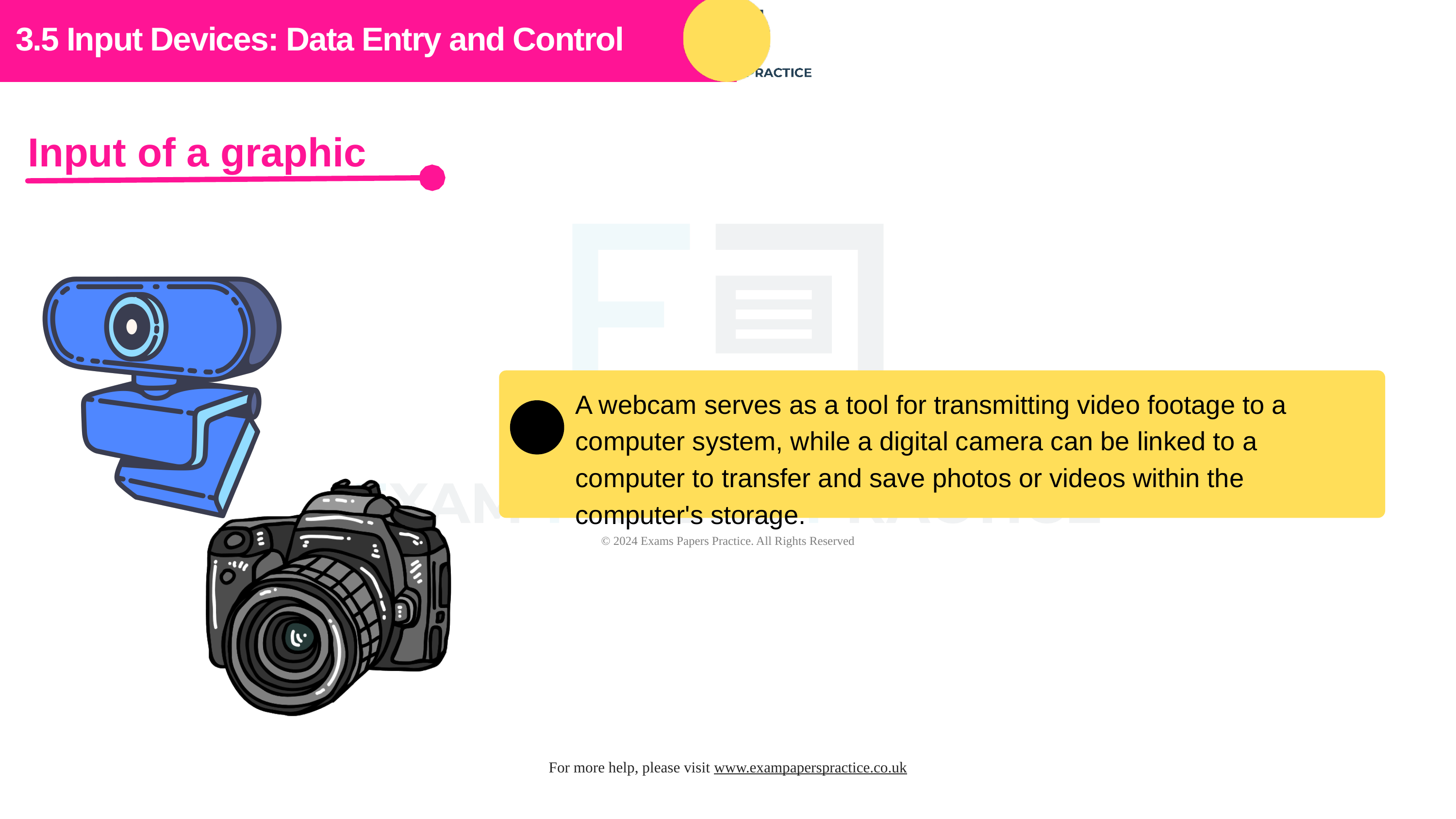

Subtopic 1
3.5 Input Devices: Data Entry and Control
Input of a graphic

A webcam serves as a tool for transmitting video footage to a computer system, while a digital camera can be linked to a computer to transfer and save photos or videos within the computer's storage.